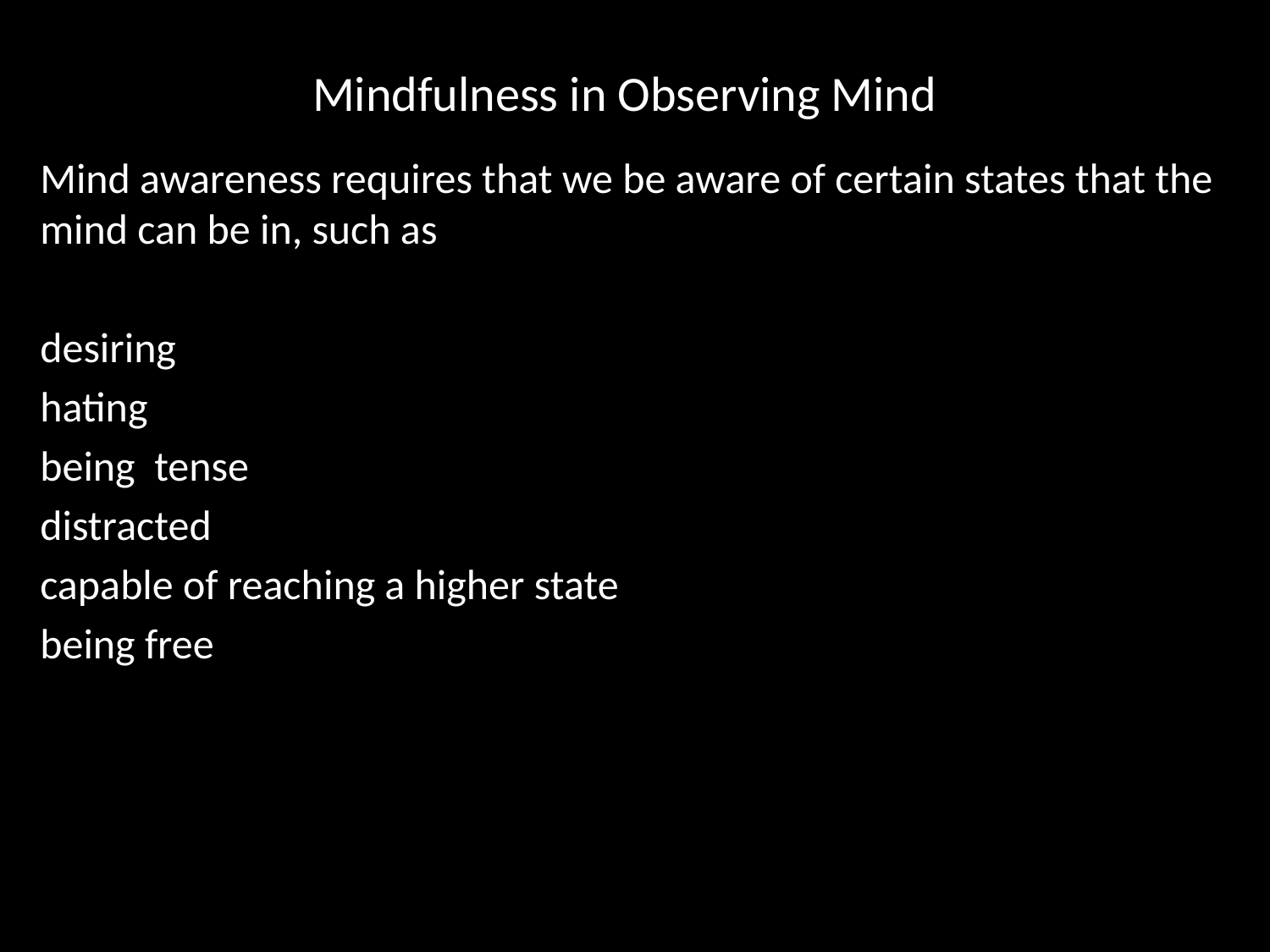

# Mindfulness in Observing Mind
Mind awareness requires that we be aware of certain states that the mind can be in, such as

desiring
hating
being  tense
distracted
capable of reaching a higher state
being free